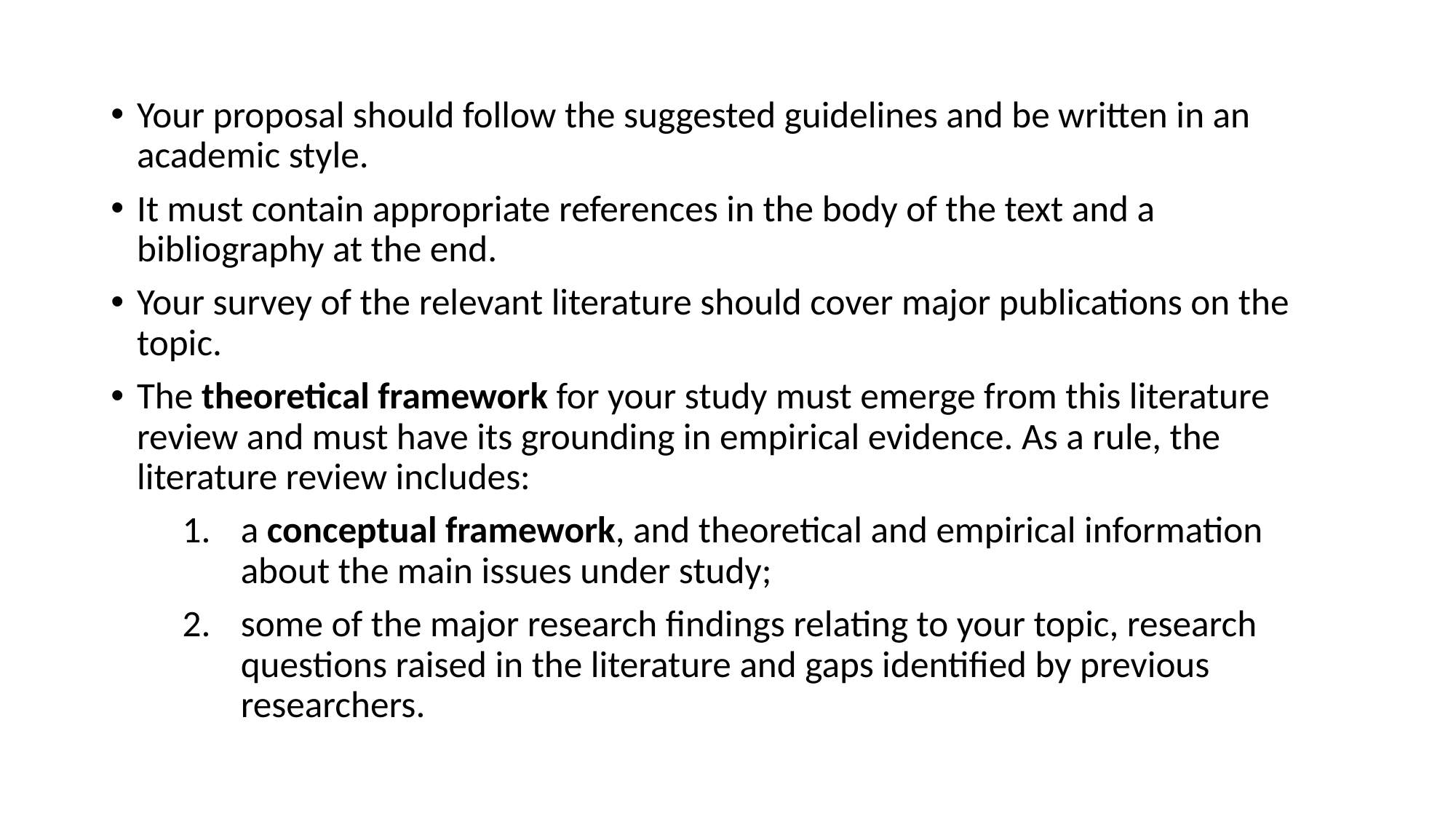

Your proposal should follow the suggested guidelines and be written in an academic style.
It must contain appropriate references in the body of the text and a bibliography at the end.
Your survey of the relevant literature should cover major publications on the topic.
The theoretical framework for your study must emerge from this literature review and must have its grounding in empirical evidence. As a rule, the literature review includes:
a conceptual framework, and theoretical and empirical information about the main issues under study;
some of the major research findings relating to your topic, research questions raised in the literature and gaps identified by previous researchers.